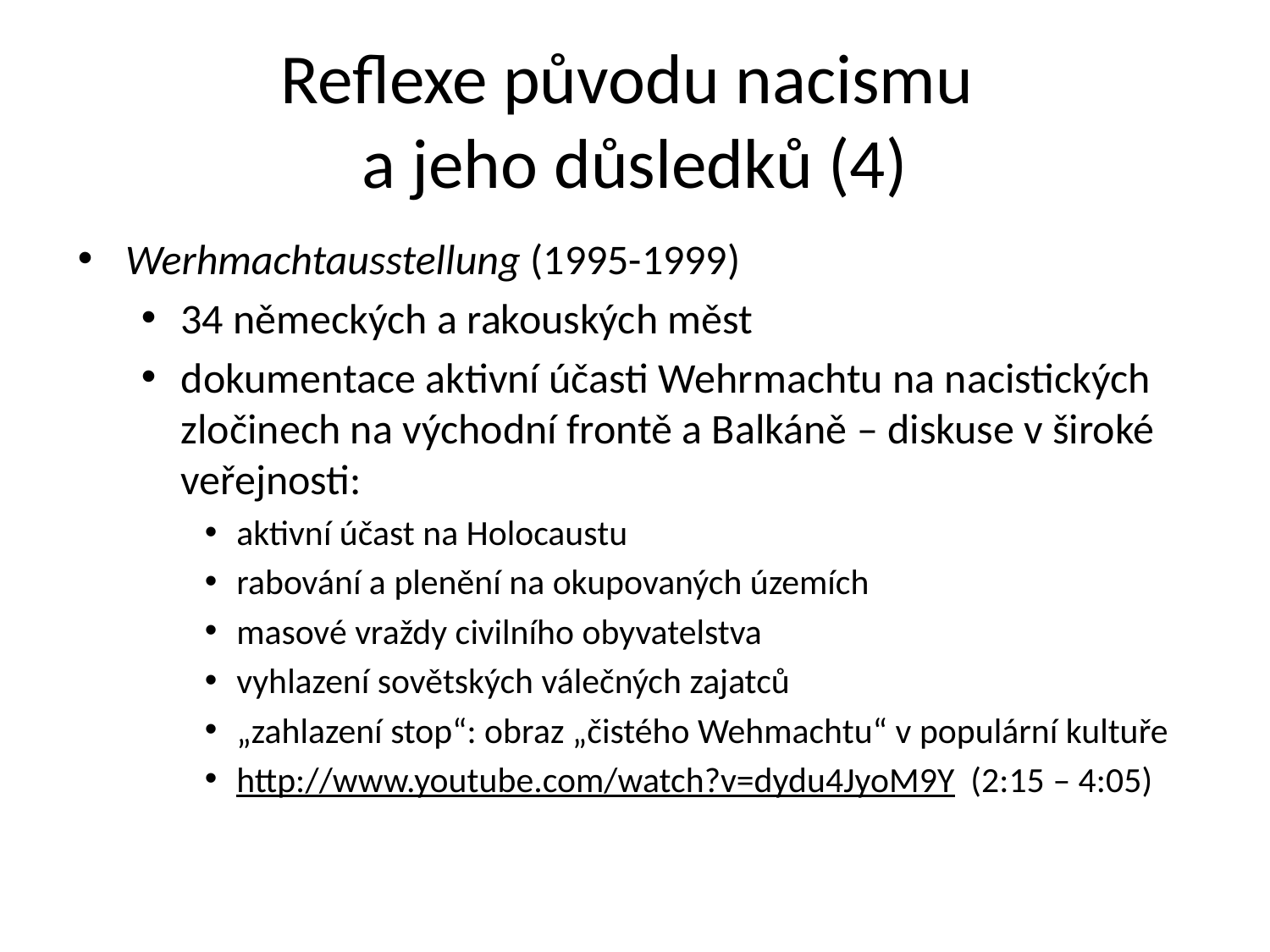

# Reflexe původu nacismu a jeho důsledků (4)
Werhmachtausstellung (1995-1999)
34 německých a rakouských měst
dokumentace aktivní účasti Wehrmachtu na nacistických zločinech na východní frontě a Balkáně – diskuse v široké veřejnosti:
aktivní účast na Holocaustu
rabování a plenění na okupovaných územích
masové vraždy civilního obyvatelstva
vyhlazení sovětských válečných zajatců
„zahlazení stop“: obraz „čistého Wehmachtu“ v populární kultuře
http://www.youtube.com/watch?v=dydu4JyoM9Y  (2:15 – 4:05)